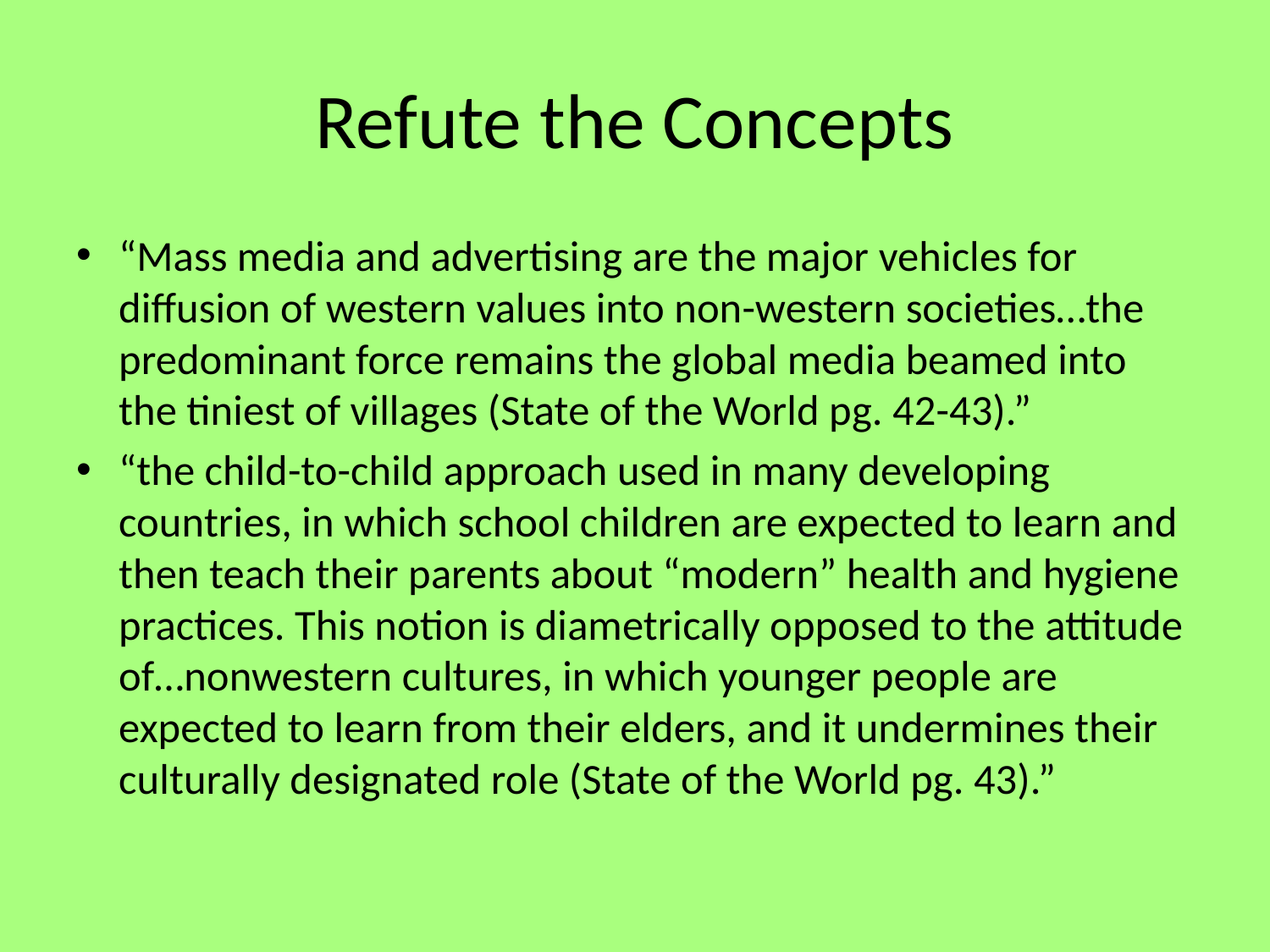

# Refute the Concepts
“Mass media and advertising are the major vehicles for diffusion of western values into non-western societies…the predominant force remains the global media beamed into the tiniest of villages (State of the World pg. 42-43).”
“the child-to-child approach used in many developing countries, in which school children are expected to learn and then teach their parents about “modern” health and hygiene practices. This notion is diametrically opposed to the attitude of…nonwestern cultures, in which younger people are expected to learn from their elders, and it undermines their culturally designated role (State of the World pg. 43).”